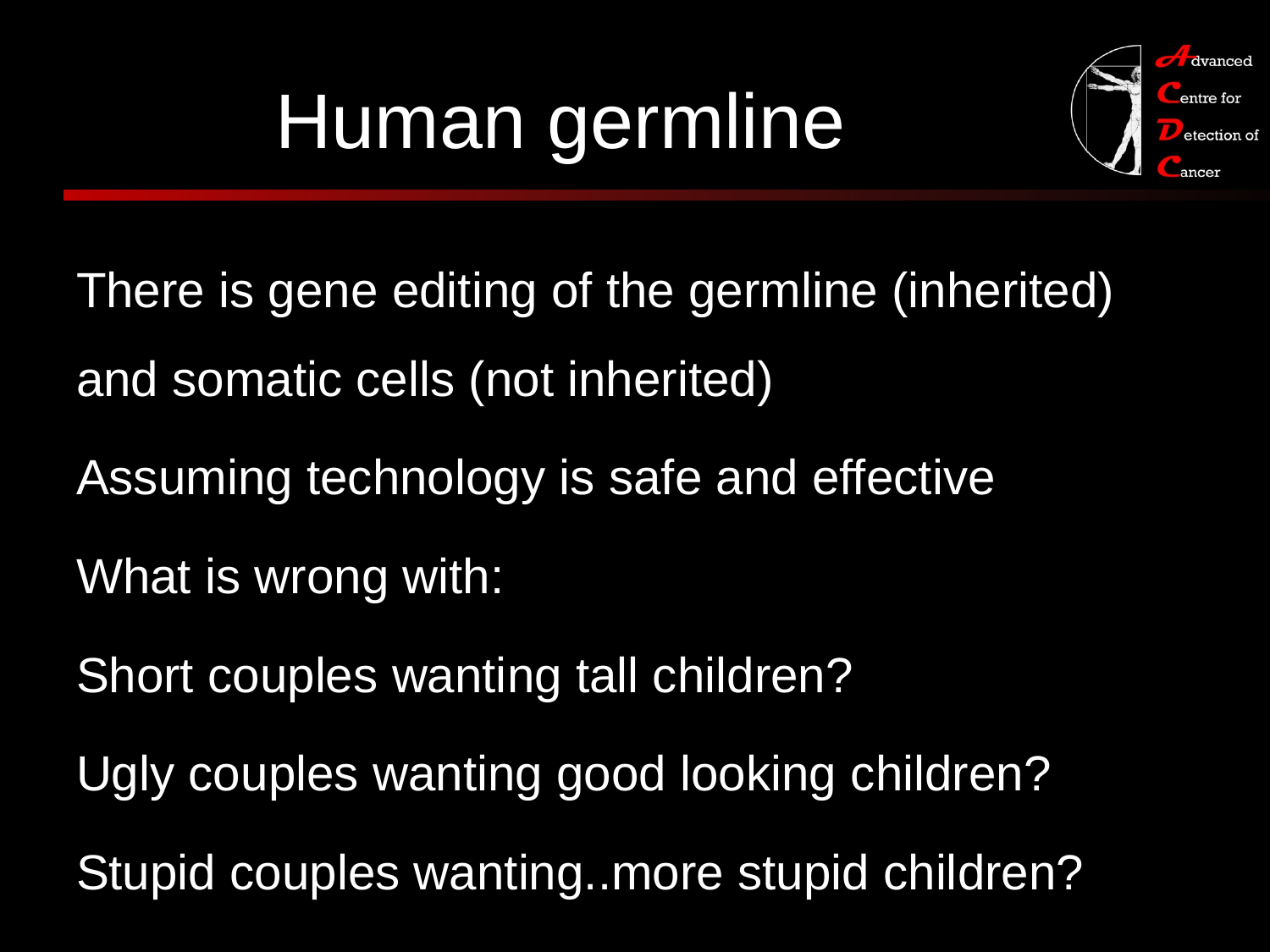

# Human germline
There is gene editing of the germline (inherited) and somatic cells (not inherited)
Assuming technology is safe and effective
What is wrong with:
Short couples wanting tall children?
Ugly couples wanting good looking children?
Stupid couples wanting..more stupid children?